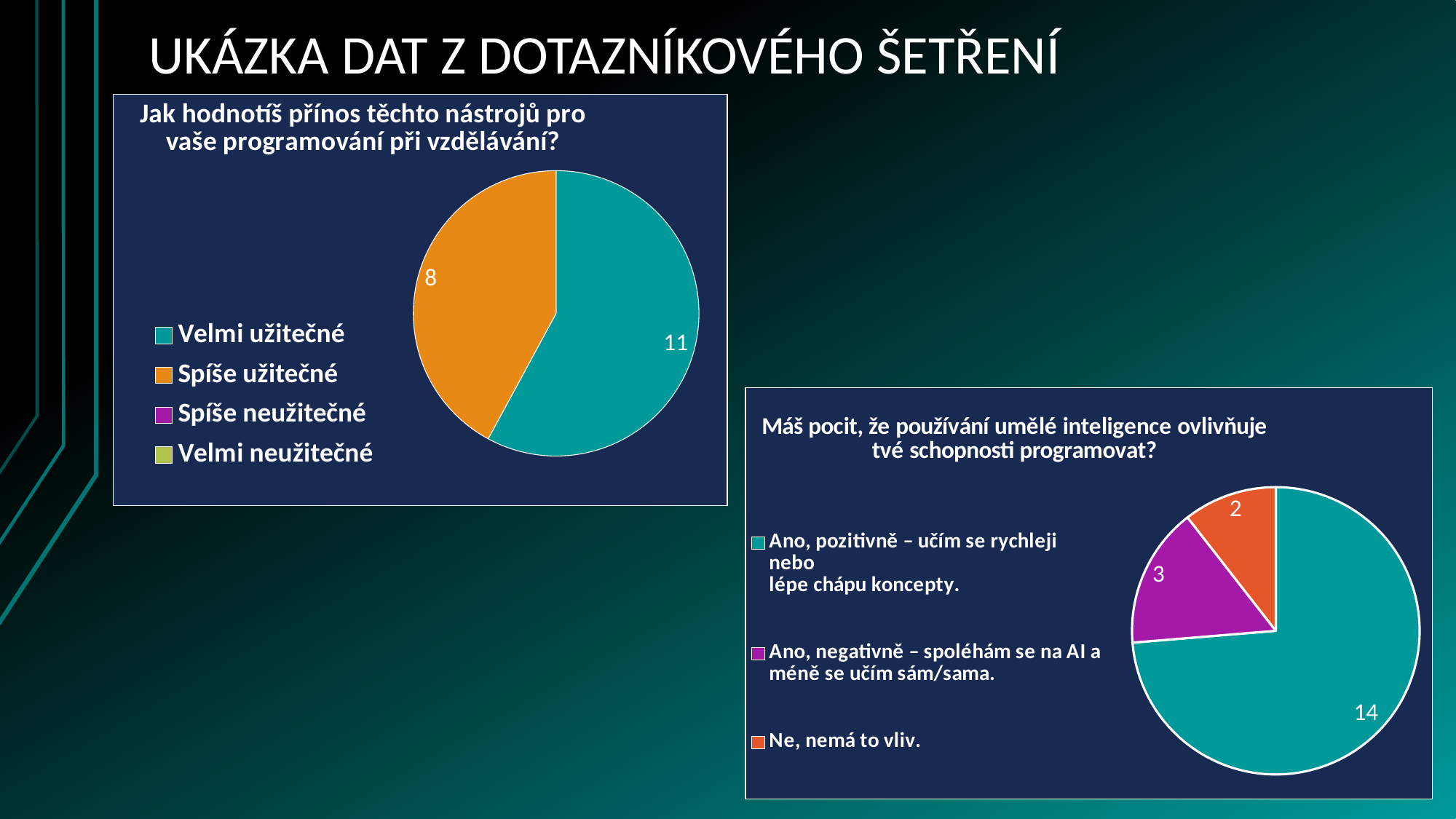

# UKÁZKA DAT Z DOTAZNÍKOVÉHO ŠETŘENÍ

### Chart: Jak hodnotíš přínos těchto nástrojů pro vaše programování při vzdělávání?

| Category | Počet |
|---|---|
| Velmi užitečné  | 11.0 |
| Spíše užitečné  | 8.0 |
| Spíše neužitečné | None |
| Velmi neužitečné | None |

### Chart: Máš pocit, že používání umělé inteligence ovlivňuje tvé schopnosti programovat?

| Category | Počet |
|---|---|
| Ano, pozitivně – učím se rychleji nebo
lépe chápu koncepty. | 14.0 |
| Ano, negativně – spoléhám se na AI a
méně se učím sám/sama. | 3.0 |
| Ne, nemá to vliv. | 2.0 |